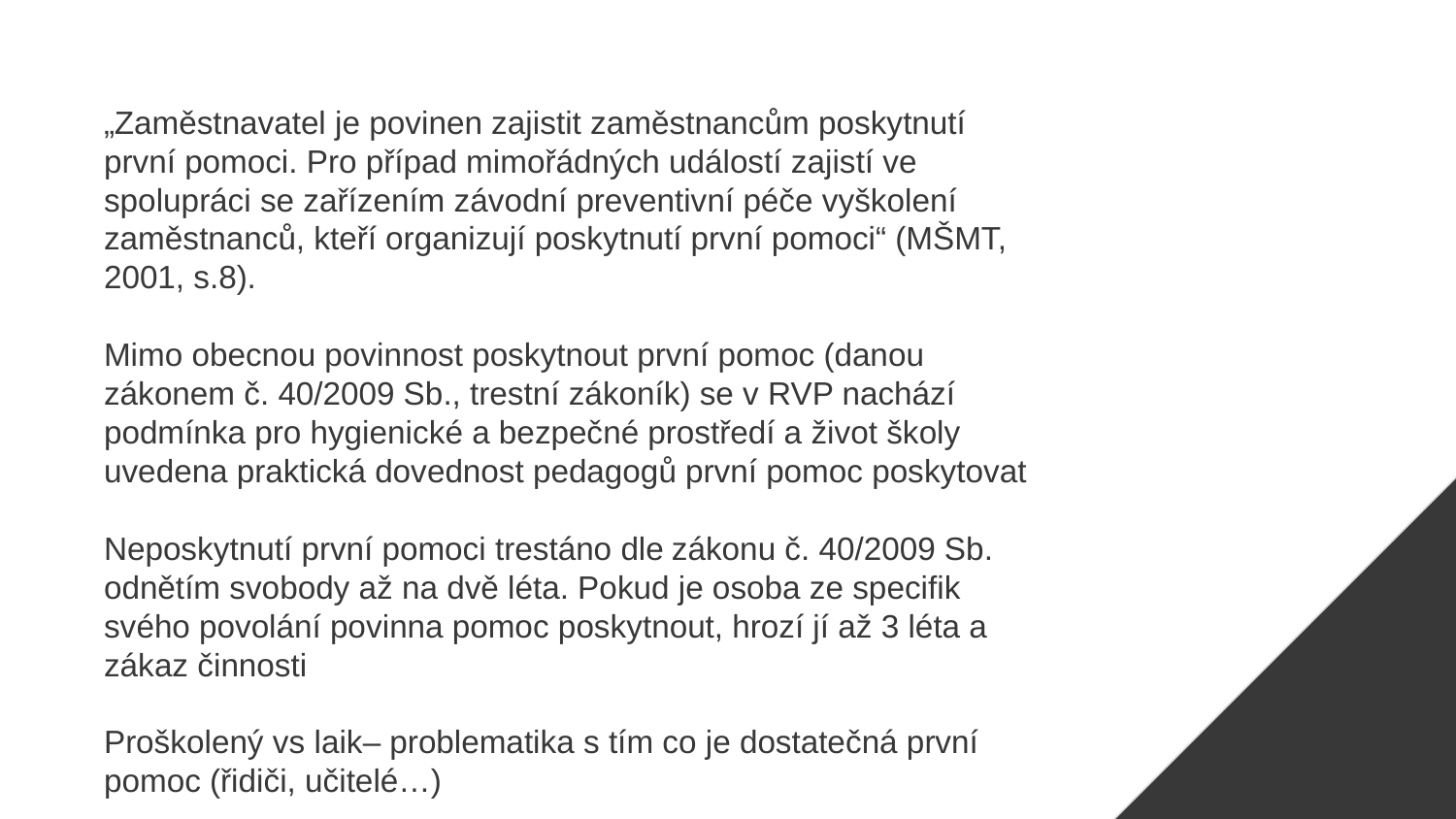

„Zaměstnavatel je povinen zajistit zaměstnancům poskytnutí první pomoci. Pro případ mimořádných událostí zajistí ve spolupráci se zařízením závodní preventivní péče vyškolení zaměstnanců, kteří organizují poskytnutí první pomoci“ (MŠMT, 2001, s.8).

Mimo obecnou povinnost poskytnout první pomoc (danou zákonem č. 40/2009 Sb., trestní zákoník) se v RVP nachází podmínka pro hygienické a bezpečné prostředí a život školy uvedena praktická dovednost pedagogů první pomoc poskytovat

Neposkytnutí první pomoci trestáno dle zákonu č. 40/2009 Sb. odnětím svobody až na dvě léta. Pokud je osoba ze specifik svého povolání povinna pomoc poskytnout, hrozí jí až 3 léta a zákaz činnosti

Proškolený vs laik– problematika s tím co je dostatečná první pomoc (řidiči, učitelé…)